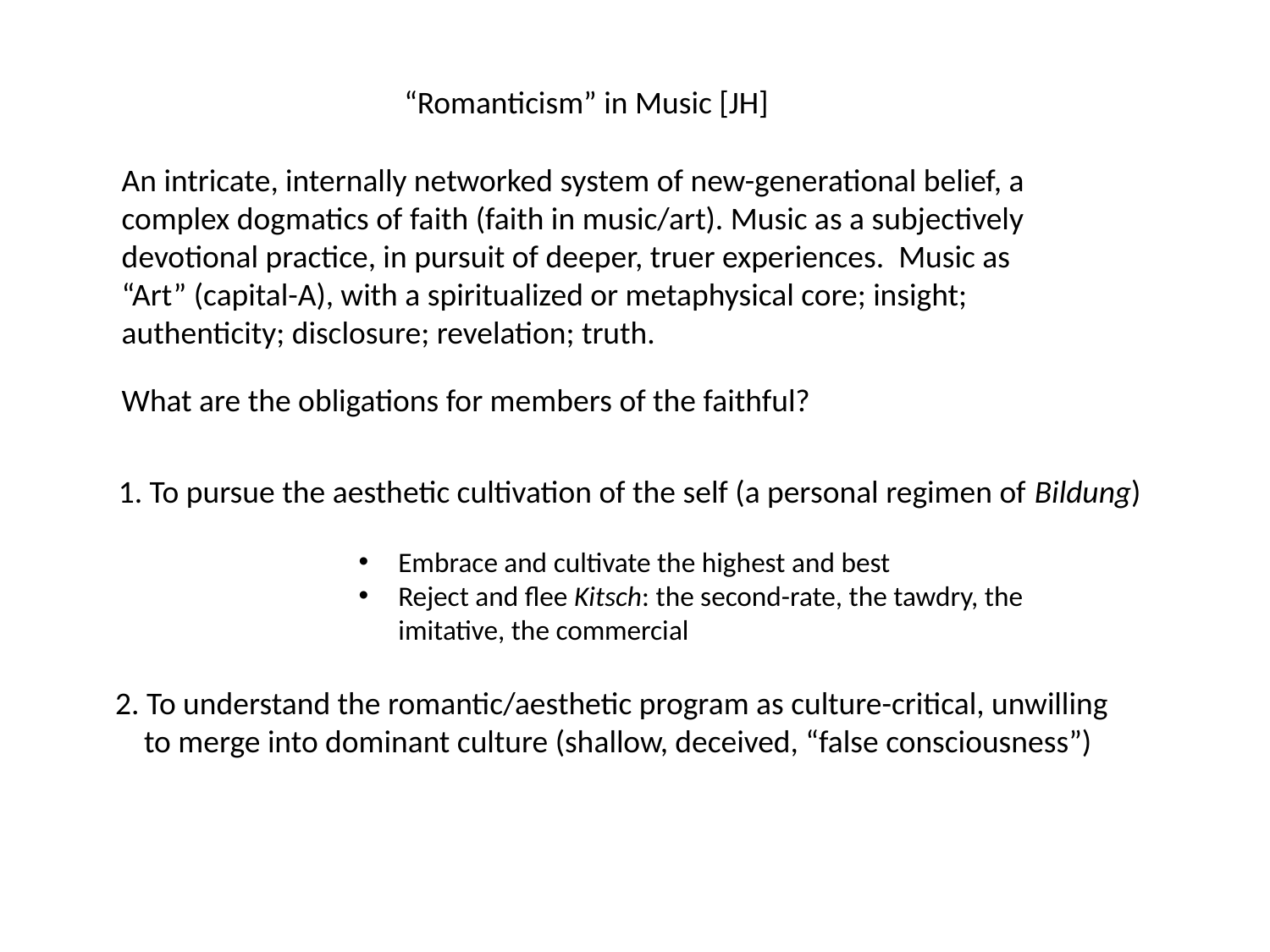

“Romanticism” in Music [JH]
An intricate, internally networked system of new-generational belief, a complex dogmatics of faith (faith in music/art). Music as a subjectively devotional practice, in pursuit of deeper, truer experiences.  Music as “Art” (capital-A), with a spiritualized or metaphysical core; insight; authenticity; disclosure; revelation; truth.

What are the obligations for members of the faithful?
1. To pursue the aesthetic cultivation of the self (a personal regimen of Bildung)

Embrace and cultivate the highest and best
Reject and flee Kitsch: the second-rate, the tawdry, the imitative, the commercial
2. To understand the romantic/aesthetic program as culture-critical, unwilling
    to merge into dominant culture (shallow, deceived, “false consciousness”)